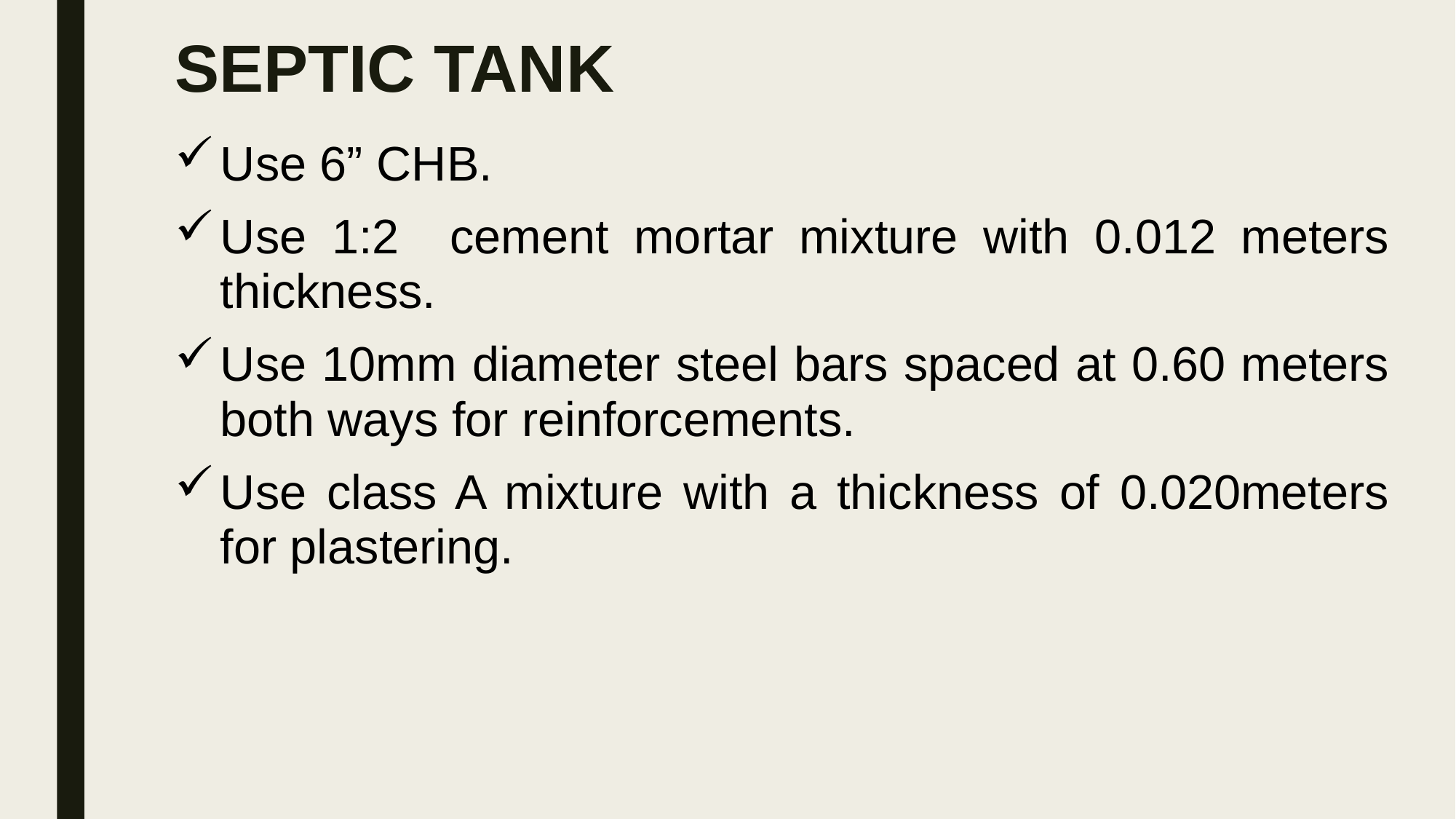

# SEPTIC TANK
Use 6” CHB.
Use 1:2  cement mortar mixture with 0.012 meters thickness.
Use 10mm diameter steel bars spaced at 0.60 meters both ways for reinforcements.
Use class A mixture with a thickness of 0.020meters for plastering.